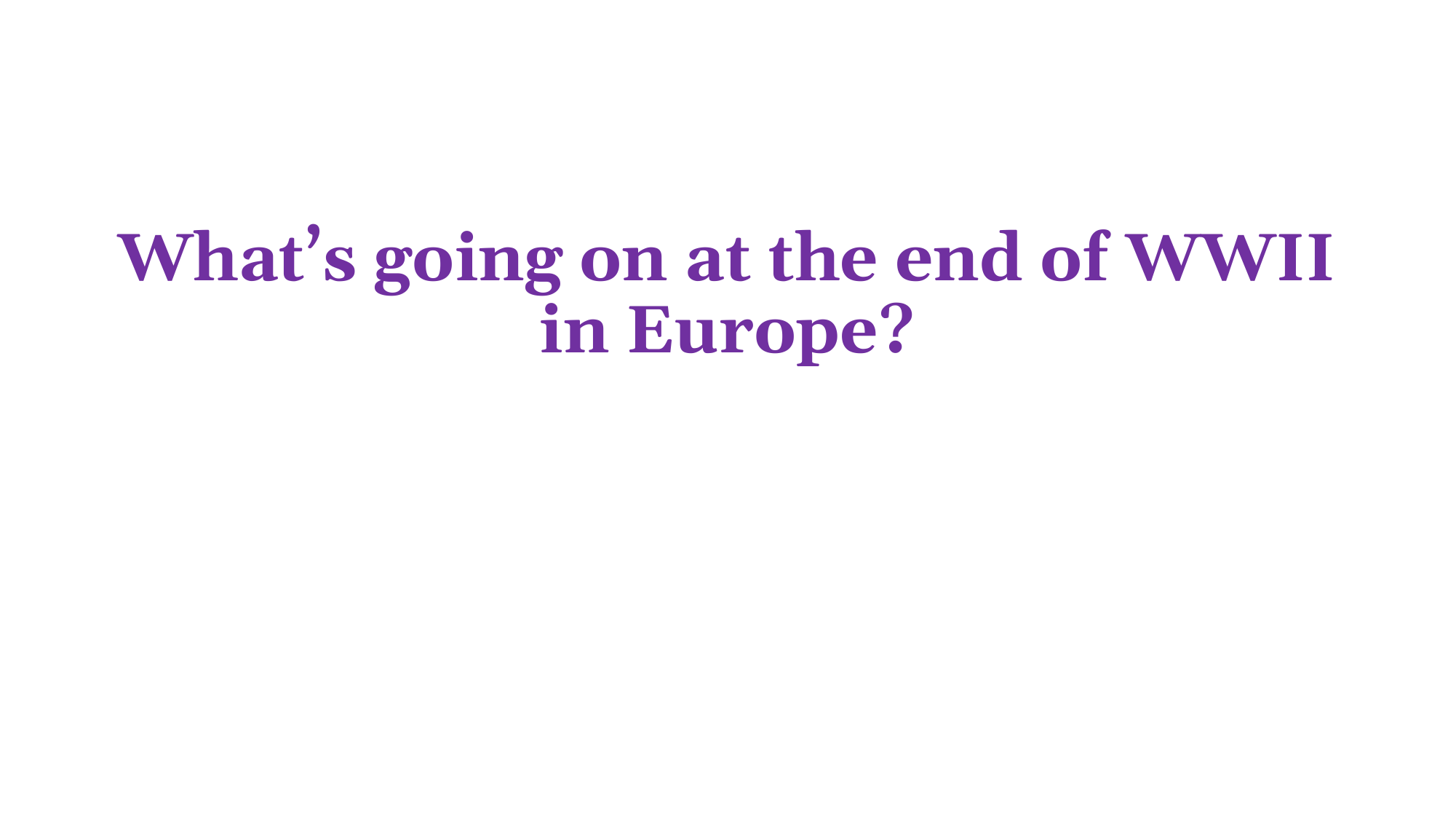

# What’s going on at the end of WWII in Europe?